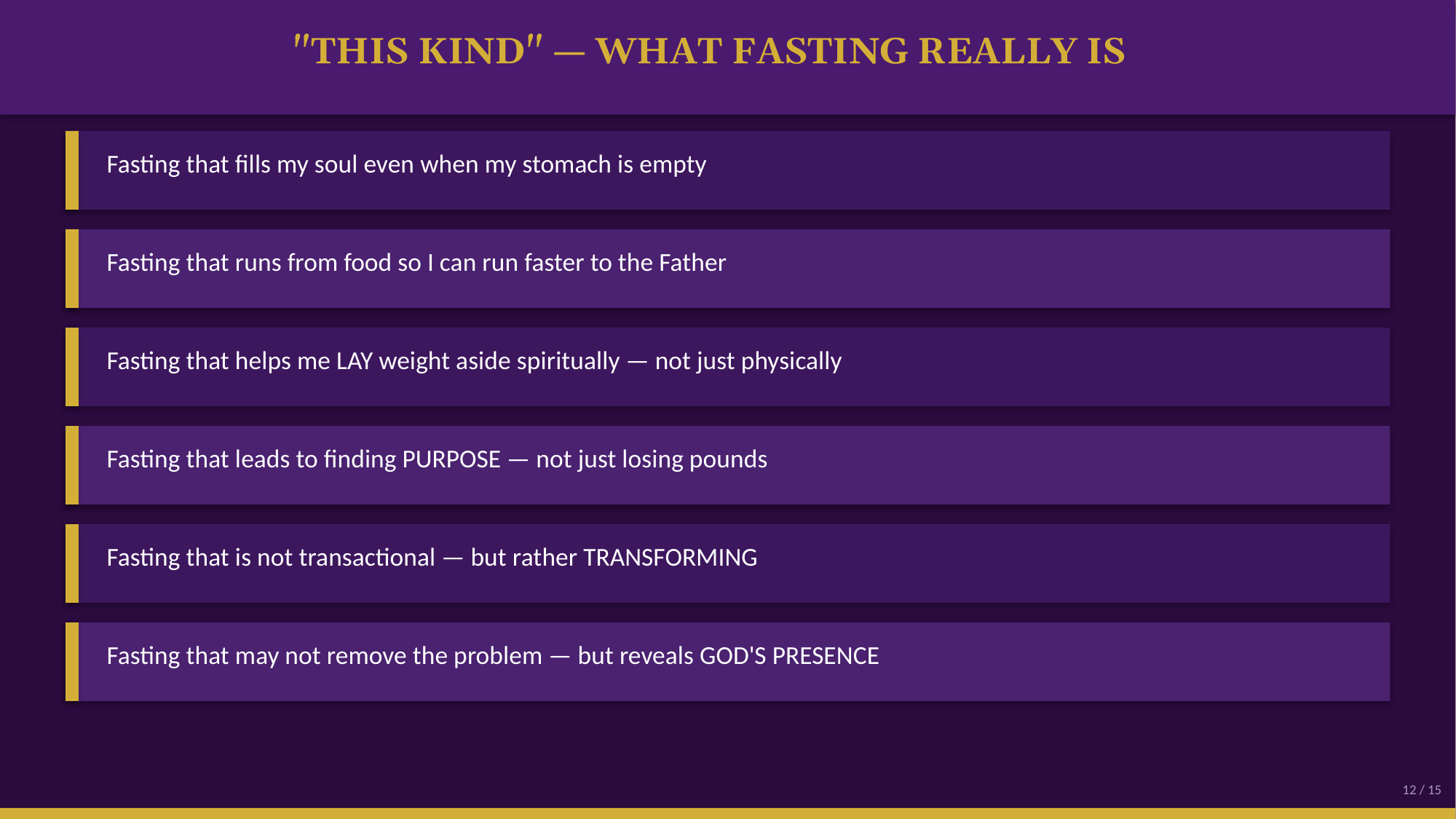

"THIS KIND" — WHAT FASTING REALLY IS

Fasting that fills my soul even when my stomach is empty

Fasting that runs from food so I can run faster to the Father

Fasting that helps me LAY weight aside spiritually — not just physically

Fasting that leads to finding PURPOSE — not just losing pounds

Fasting that is not transactional — but rather TRANSFORMING

Fasting that may not remove the problem — but reveals GOD'S PRESENCE
12 / 15